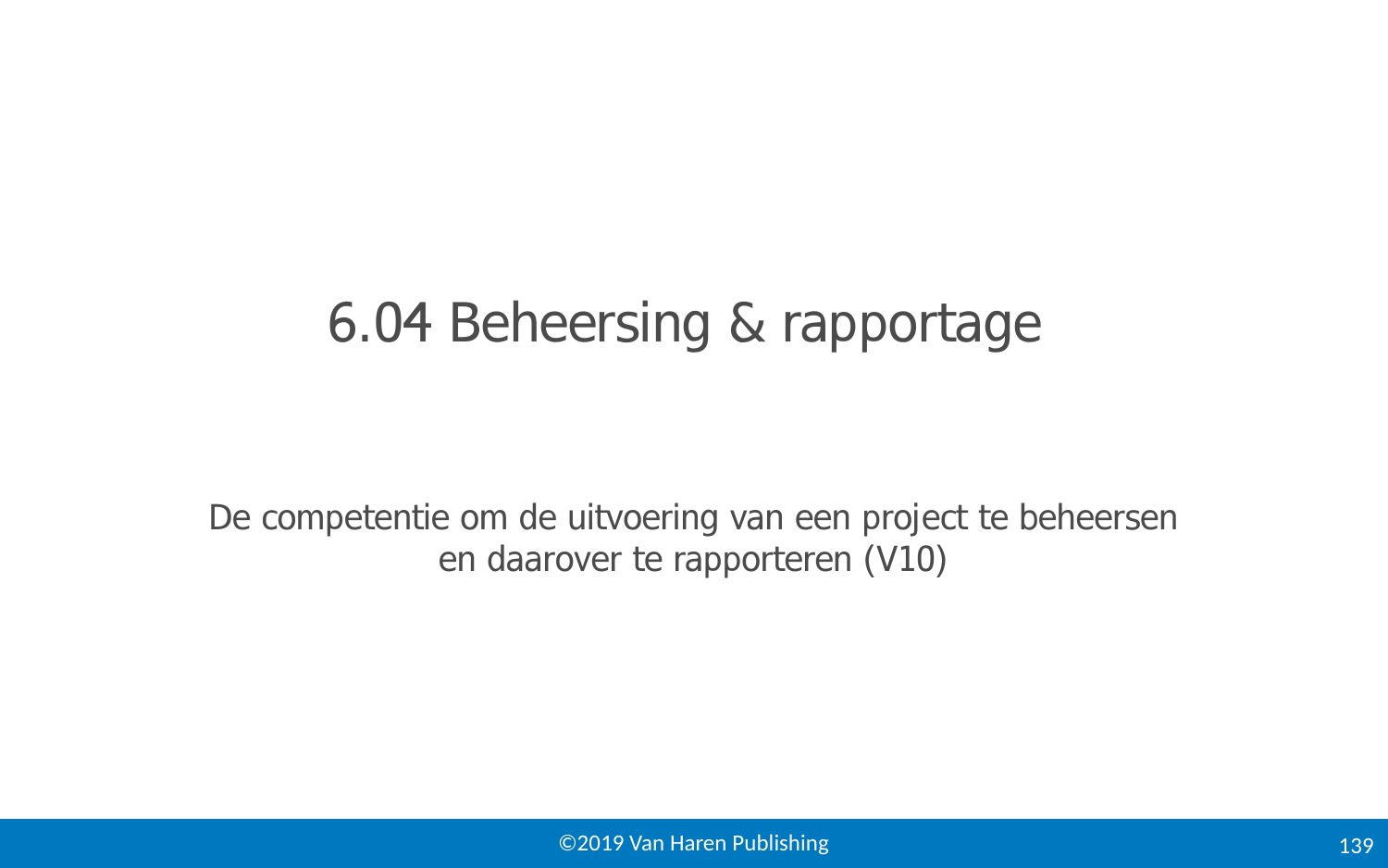

139
# 6.04 Beheersing & rapportage
De competentie om de uitvoering van een project te beheersen en daarover te rapporteren (V10)
139